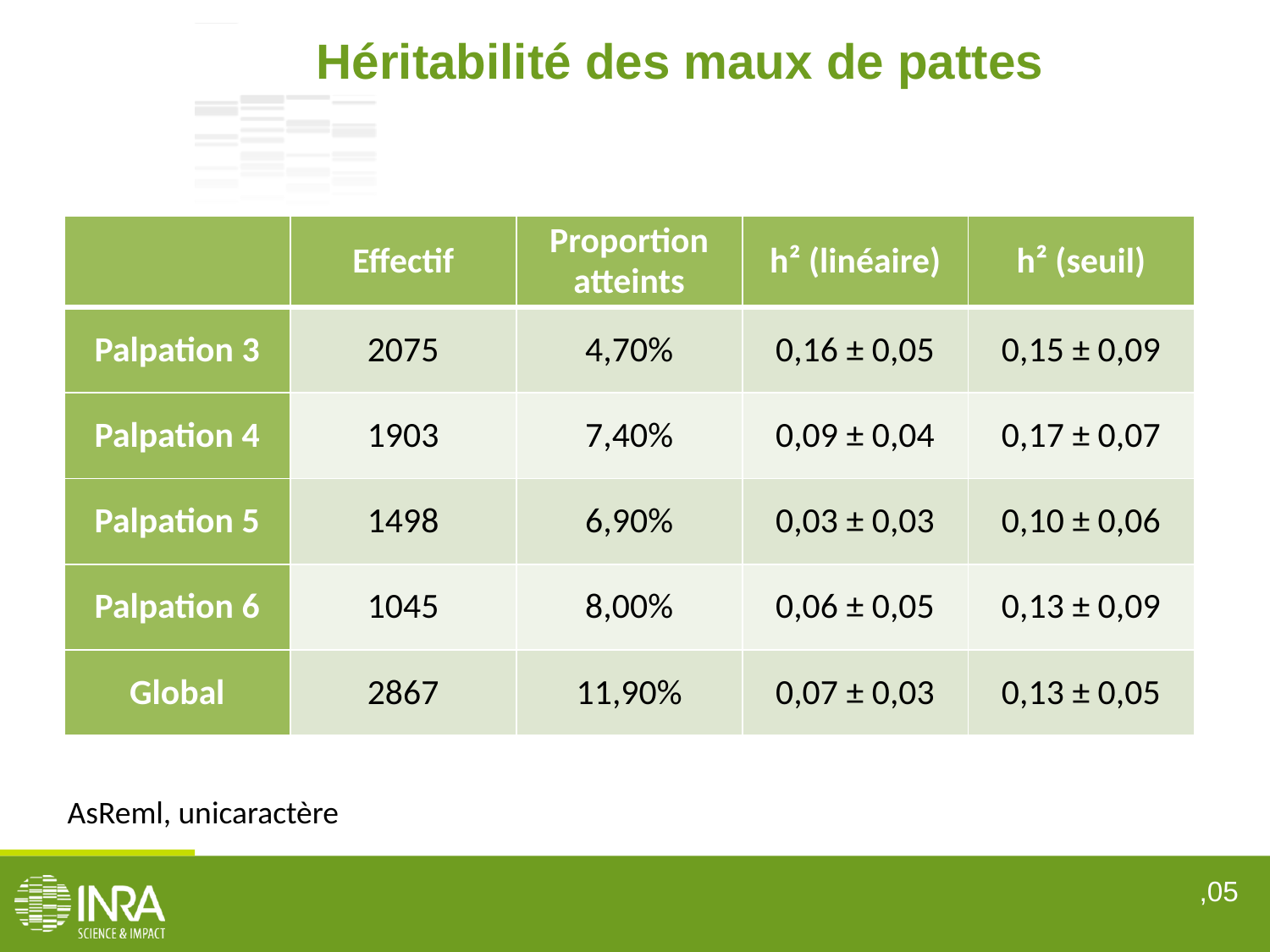

Héritabilité des maux de pattes
|  | Effectif | Proportion atteints | h² (linéaire) | h² (seuil) |
| --- | --- | --- | --- | --- |
| Palpation 3 | 2075 | 4,70% | 0,16 ± 0,05 | 0,15 ± 0,09 |
| Palpation 4 | 1903 | 7,40% | 0,09 ± 0,04 | 0,17 ± 0,07 |
| Palpation 5 | 1498 | 6,90% | 0,03 ± 0,03 | 0,10 ± 0,06 |
| Palpation 6 | 1045 | 8,00% | 0,06 ± 0,05 | 0,13 ± 0,09 |
| Global | 2867 | 11,90% | 0,07 ± 0,03 | 0,13 ± 0,05 |
AsReml, unicaractère